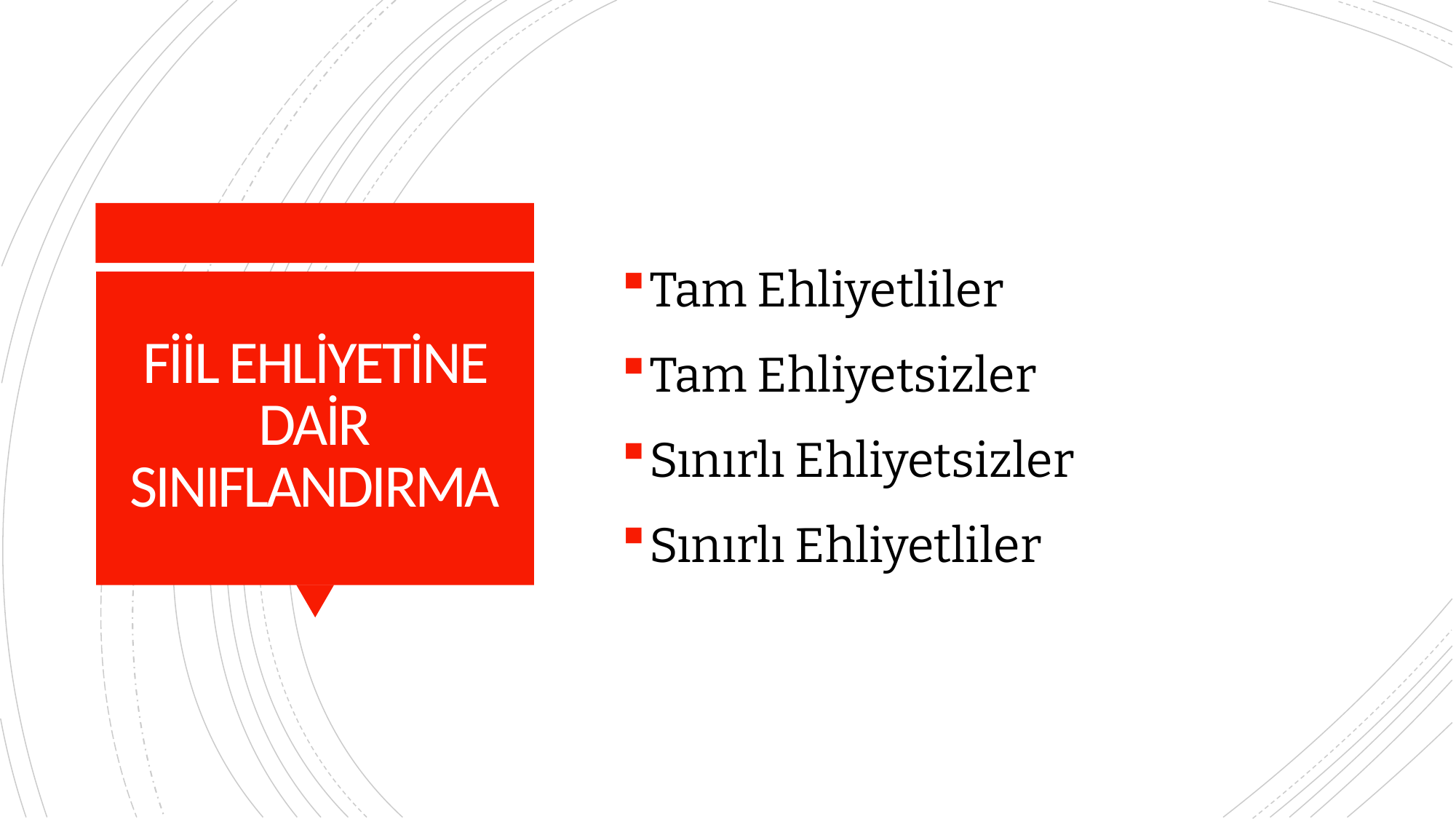

Tam Ehliyetliler
Tam Ehliyetsizler
Sınırlı Ehliyetsizler
Sınırlı Ehliyetliler
# FİİL EHLİYETİNE DAİR SINIFLANDIRMA